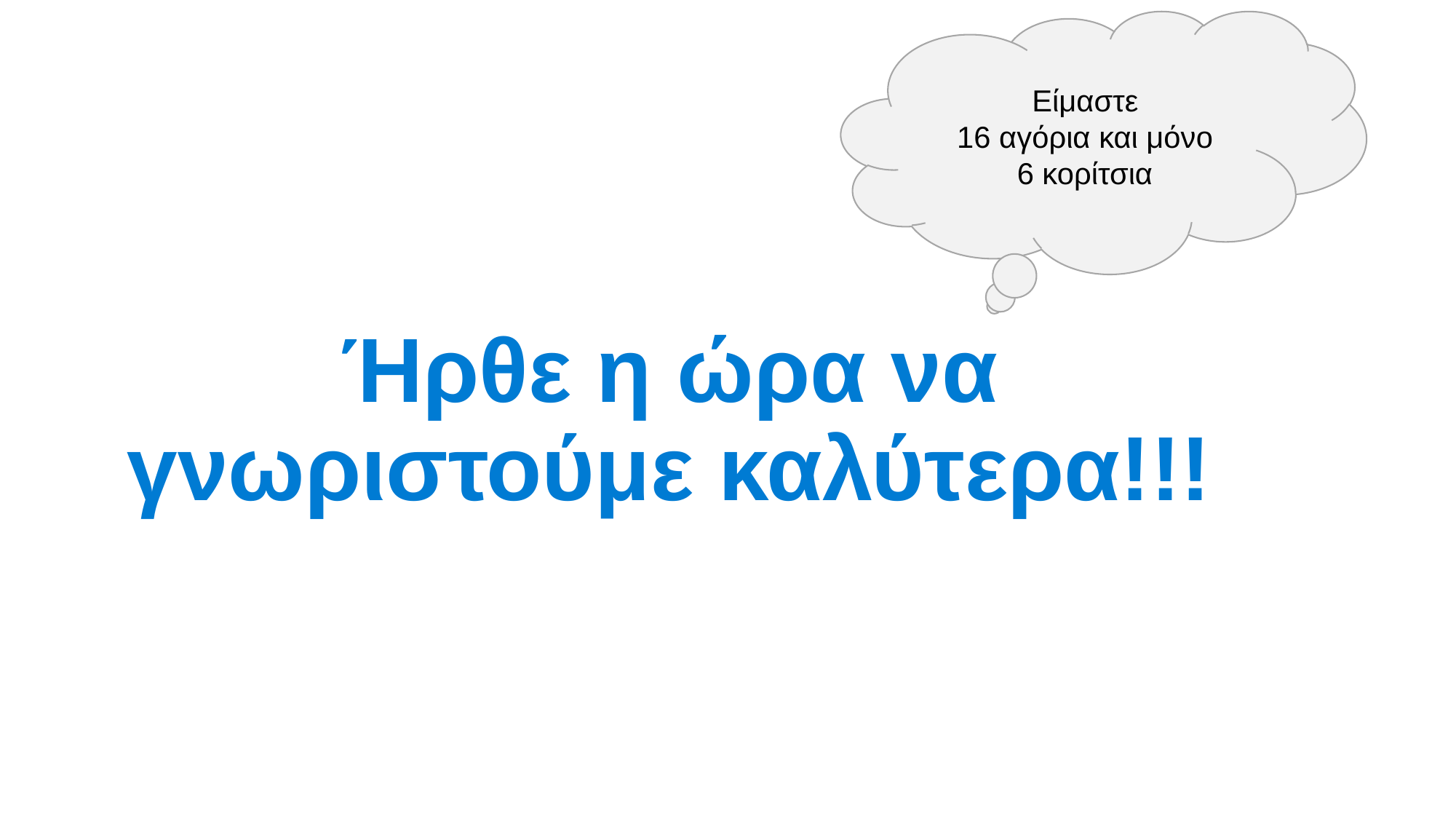

Είμαστε
 16 αγόρια και μόνο
6 κορίτσια
# Ήρθε η ώρα να γνωριστούμε καλύτερα!!!